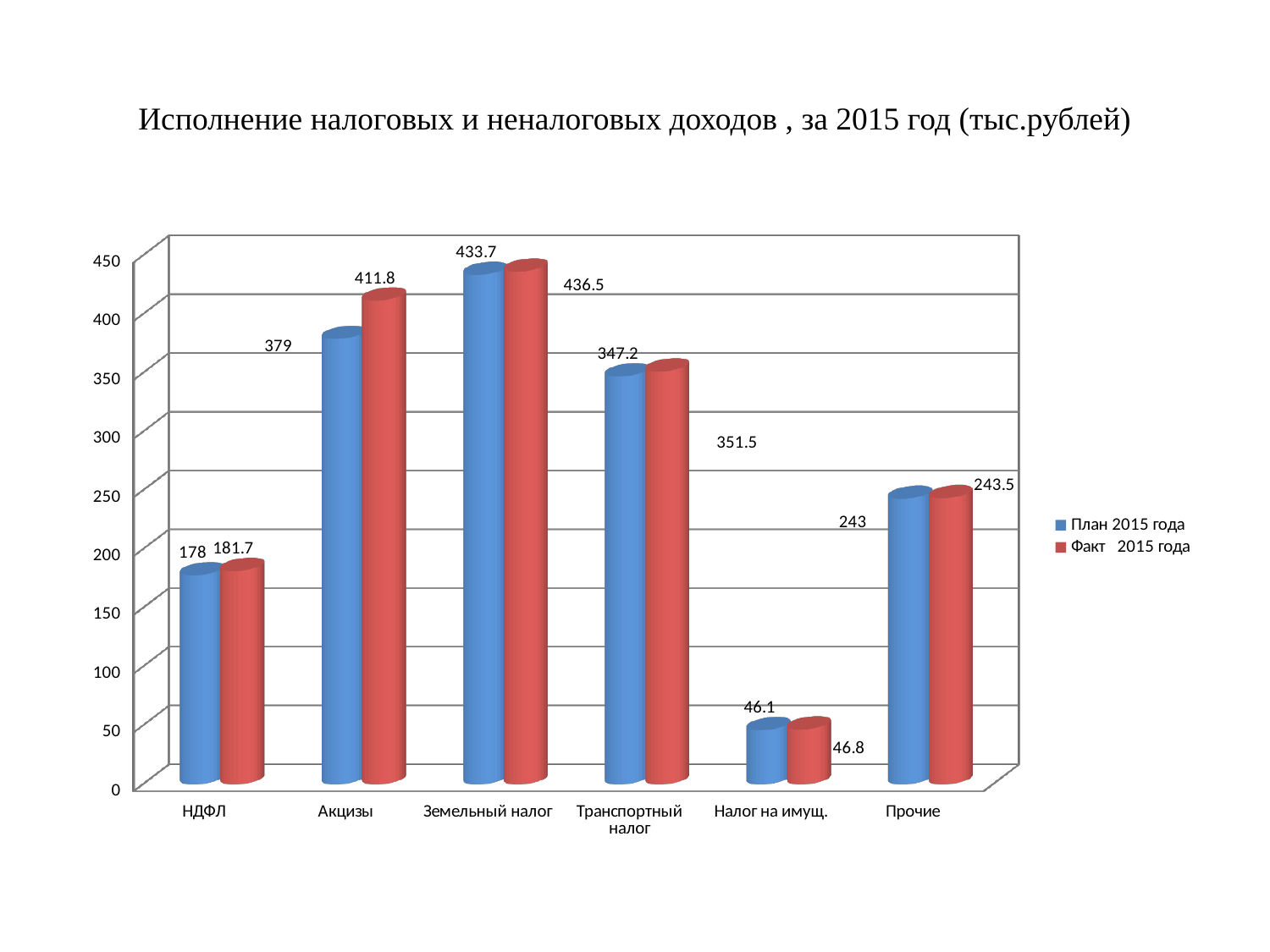

# Исполнение налоговых и неналоговых доходов , за 2015 год (тыс.рублей)

[unsupported chart]